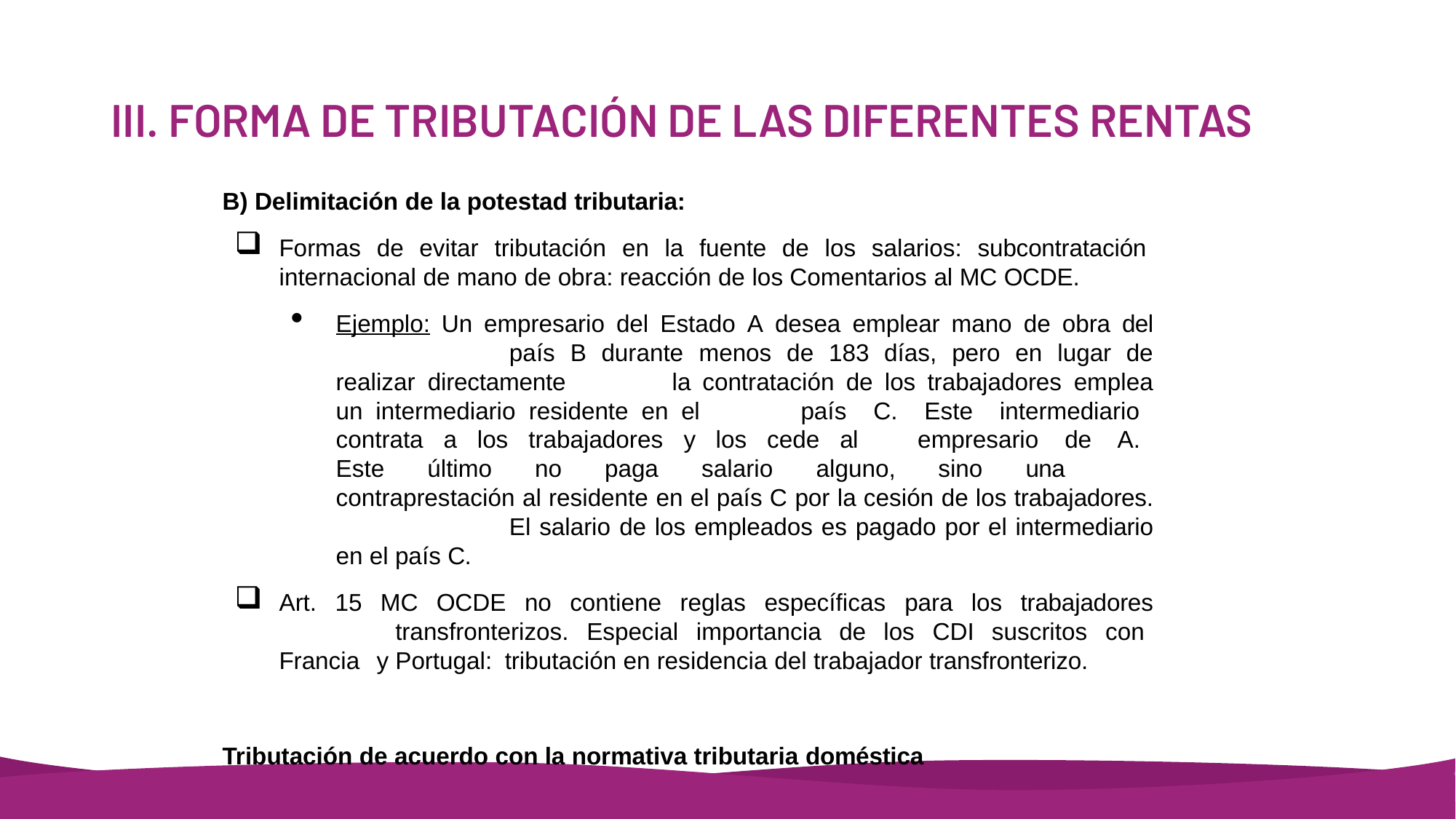

# III. FORMA DE TRIBUTACIÓN DE LAS DIFERENTES RENTAS
Delimitación de la potestad tributaria:
Formas  de  evitar  tributación  en  la  fuente  de  los  salarios:  subcontratación 	internacional de mano de obra: reacción de los Comentarios al MC OCDE.
Ejemplo: Un empresario del Estado A desea emplear mano de obra del 	país B durante menos de 183 días, pero en lugar de realizar directamente 	la contratación de los trabajadores emplea un intermediario residente en el 	país  C.  Este  intermediario  contrata  a  los  trabajadores  y  los  cede  al 	empresario  de  A.  Este  último  no  paga  salario  alguno,  sino  una 	contraprestación al residente en el país C por la cesión de los trabajadores. 	El salario de los empleados es pagado por el intermediario en el país C.
Art.  15  MC  OCDE  no  contiene  reglas  específicas  para  los  trabajadores 	transfronterizos.  Especial  importancia  de  los  CDI  suscritos  con  Francia  y 	Portugal: tributación en residencia del trabajador transfronterizo.

Tributación de acuerdo con la normativa tributaria doméstica